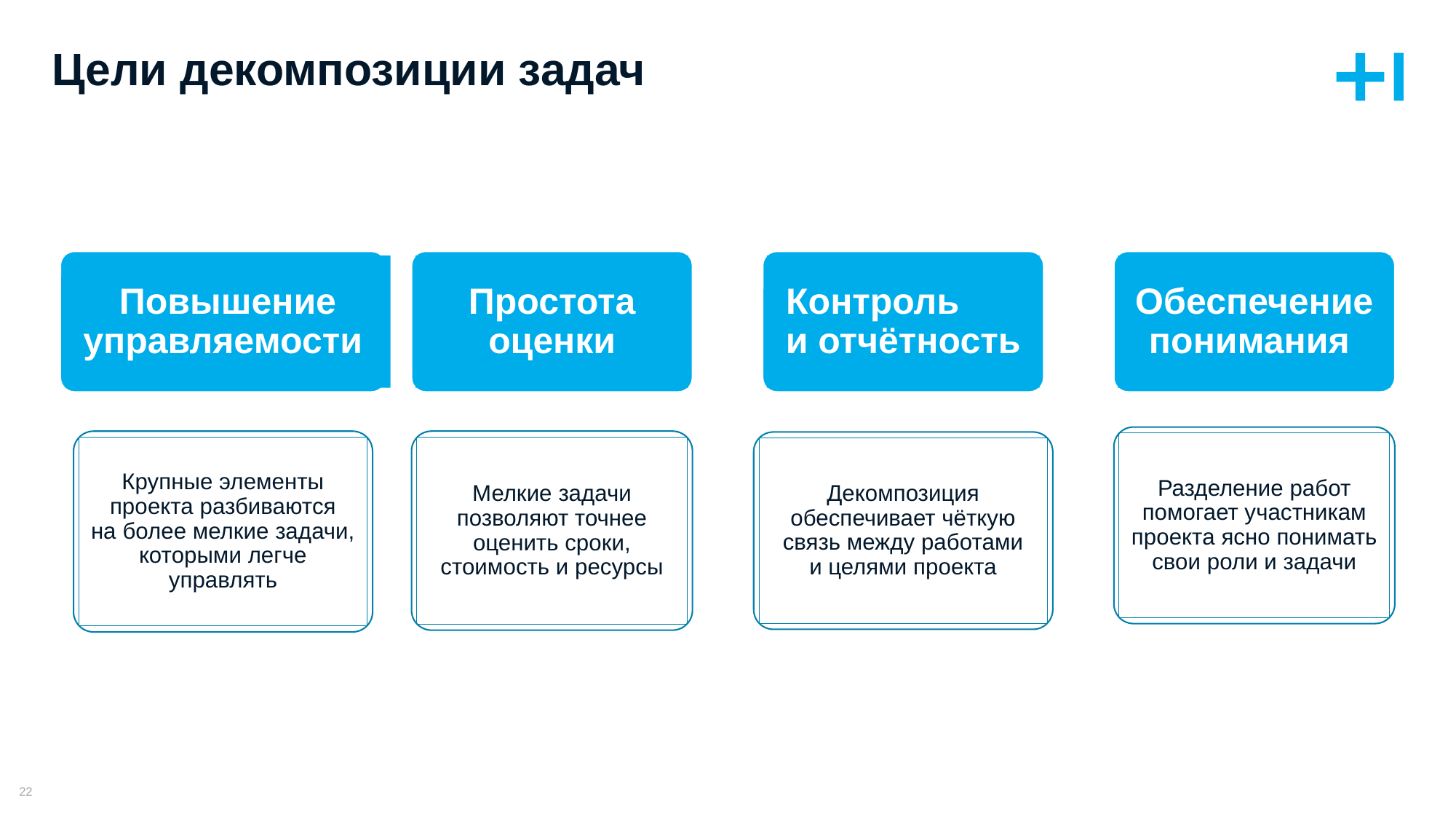

# Цели декомпозиции задач

Повышение управляемости

Простота оценки

Контроль       и отчётность

Обеспечение понимания

Разделение работ помогает участникам проекта ясно понимать свои роли и задачи

Крупные элементы проекта разбиваются на более мелкие задачи, которыми легче управлять

Мелкие задачи позволяют точнее оценить сроки, стоимость и ресурсы

Декомпозиция обеспечивает чёткую связь между работами и целями проекта